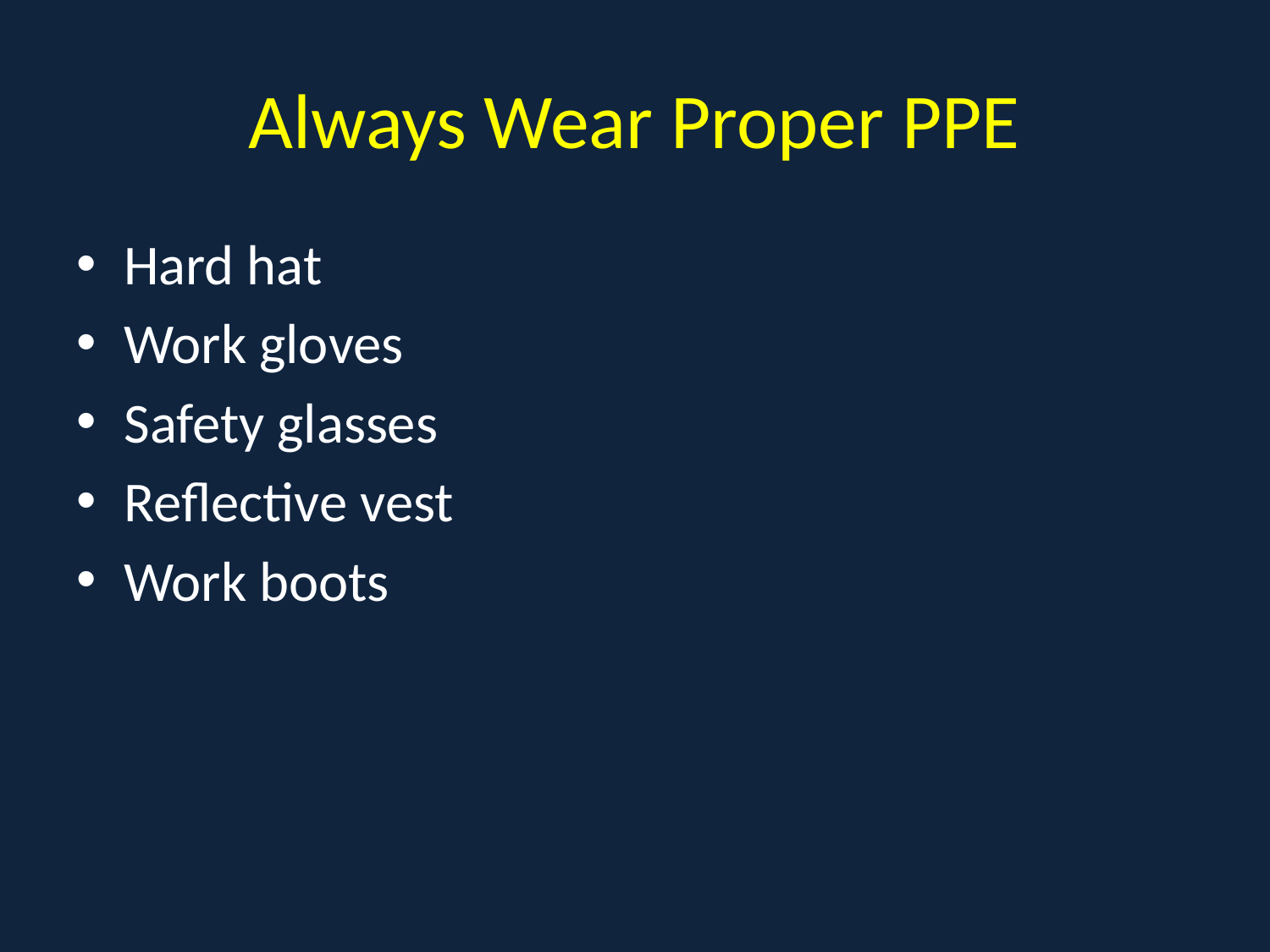

# Always Wear Proper PPE
Hard hat
Work gloves
Safety glasses
Reflective vest
Work boots